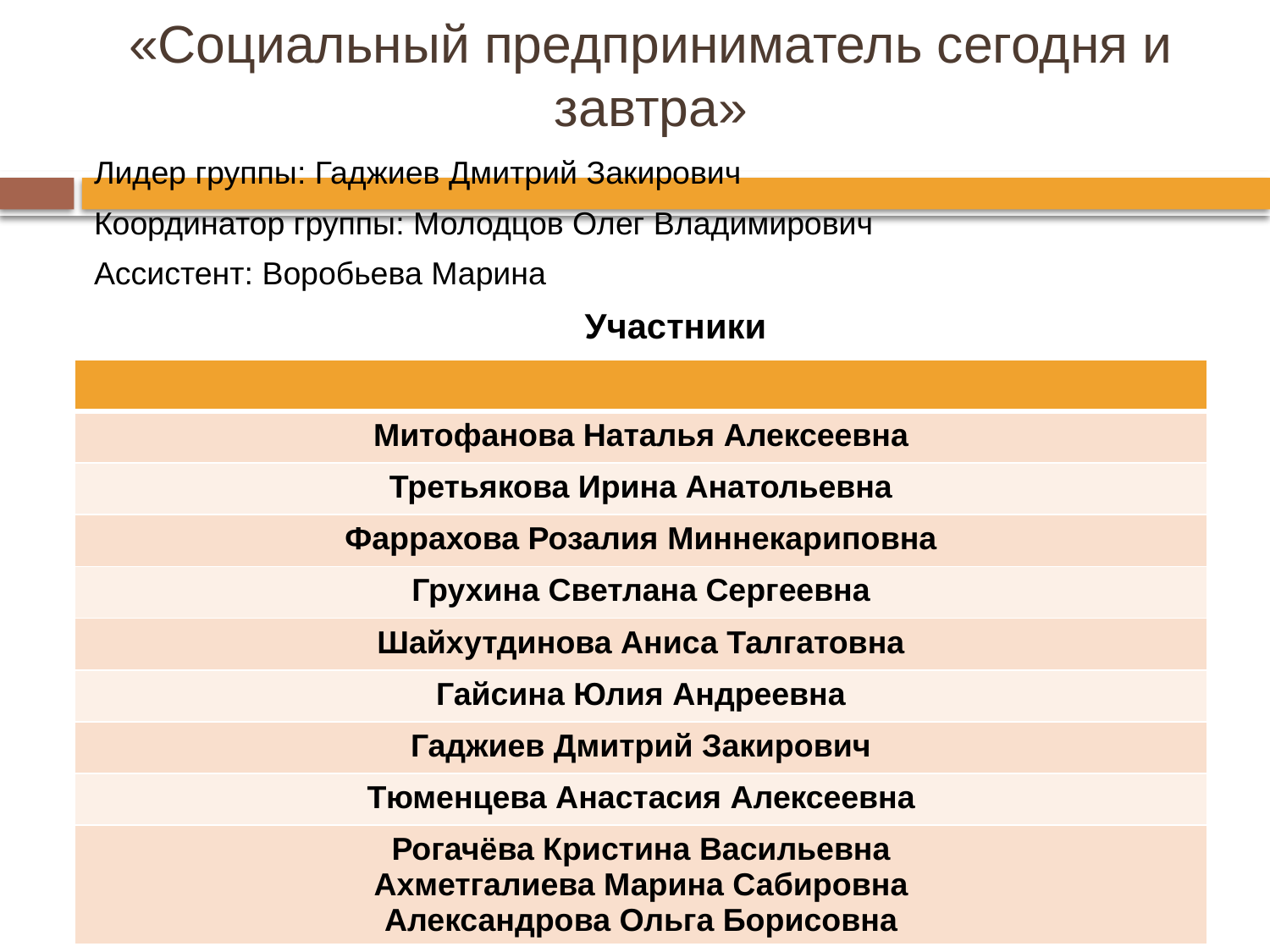

# «Социальный предприниматель сегодня и завтра»
Лидер группы: Гаджиев Дмитрий Закирович
Координатор группы: Молодцов Олег Владимирович
Ассистент: Воробьева Марина
Участники

|  |
| --- |
| Митофанова Наталья Алексеевна |
| Третьякова Ирина Анатольевна |
| Фаррахова Розалия Миннекариповна |
| Грухина Светлана Сергеевна |
| Шайхутдинова Аниса Талгатовна |
| Гайсина Юлия Андреевна |
| Гаджиев Дмитрий Закирович |
| Тюменцева Анастасия Алексеевна |
| Рогачёва Кристина Васильевна Ахметгалиева Марина Сабировна Александрова Ольга Борисовна |